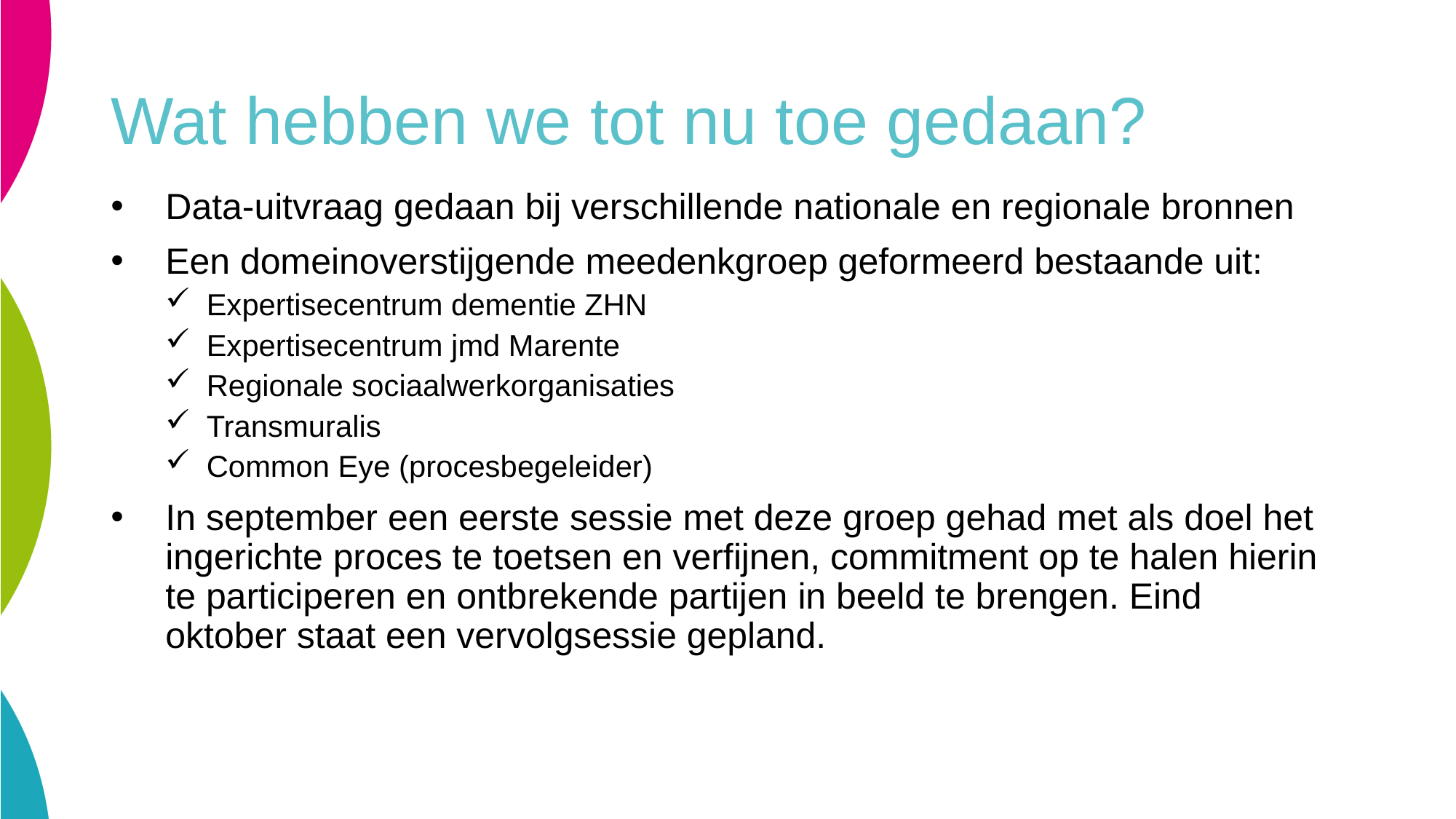

# Wat hebben we tot nu toe gedaan?
Data-uitvraag gedaan bij verschillende nationale en regionale bronnen
Een domeinoverstijgende meedenkgroep geformeerd bestaande uit:
Expertisecentrum dementie ZHN
Expertisecentrum jmd Marente
Regionale sociaalwerkorganisaties
Transmuralis
Common Eye (procesbegeleider)
In september een eerste sessie met deze groep gehad met als doel het ingerichte proces te toetsen en verfijnen, commitment op te halen hierin te participeren en ontbrekende partijen in beeld te brengen. Eind oktober staat een vervolgsessie gepland.